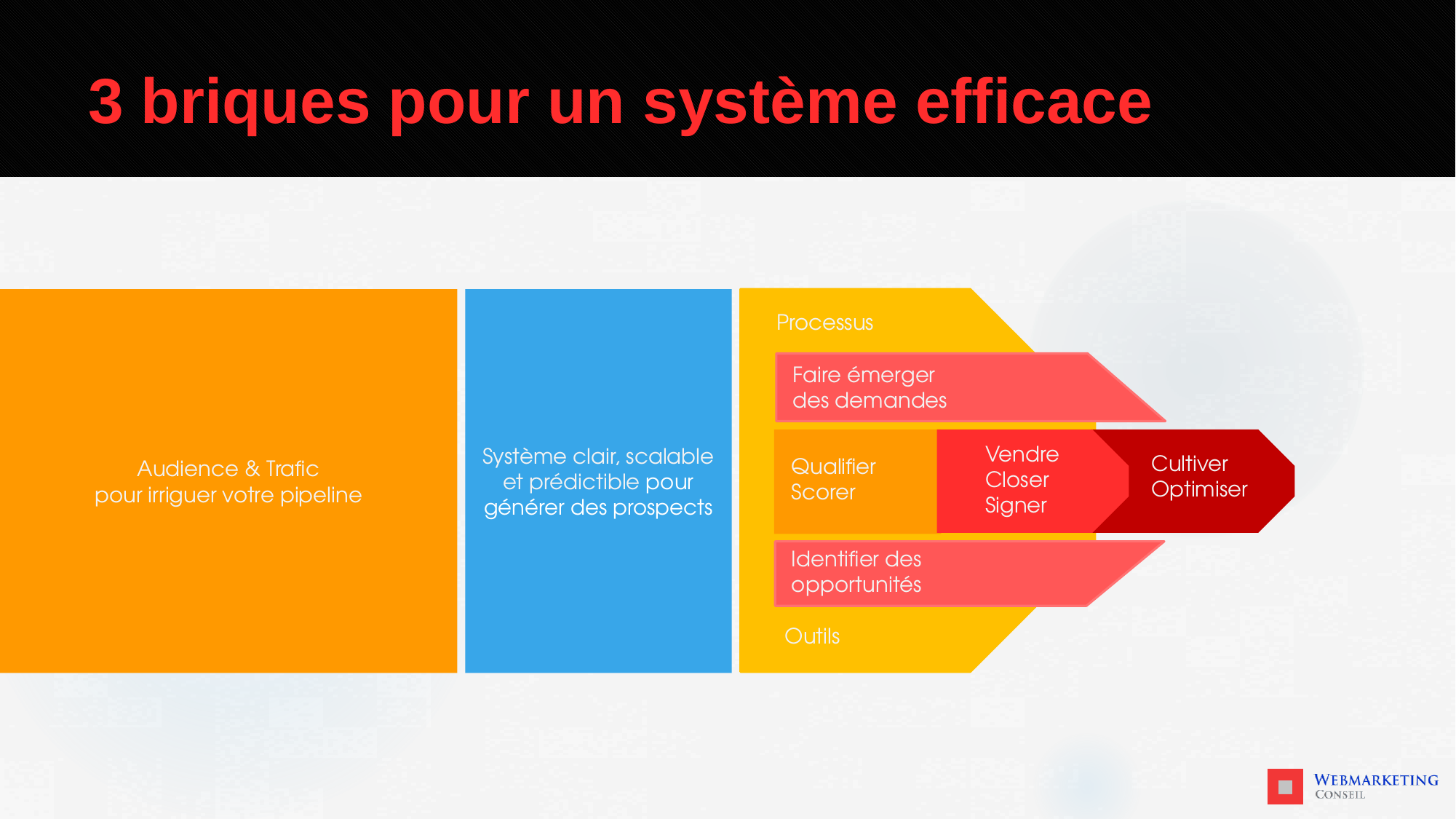

# 3 briques pour un système efficace

Audience & Trafic
pour irriguer votre pipeline
Système clair, scalable et prédictible pour générer des prospects

Processus
Faire émerger des demandes

Vendre
Closer
Signer
Cultiver
Optimiser
Qualifier
Scorer
Identifier des opportunités
Outils